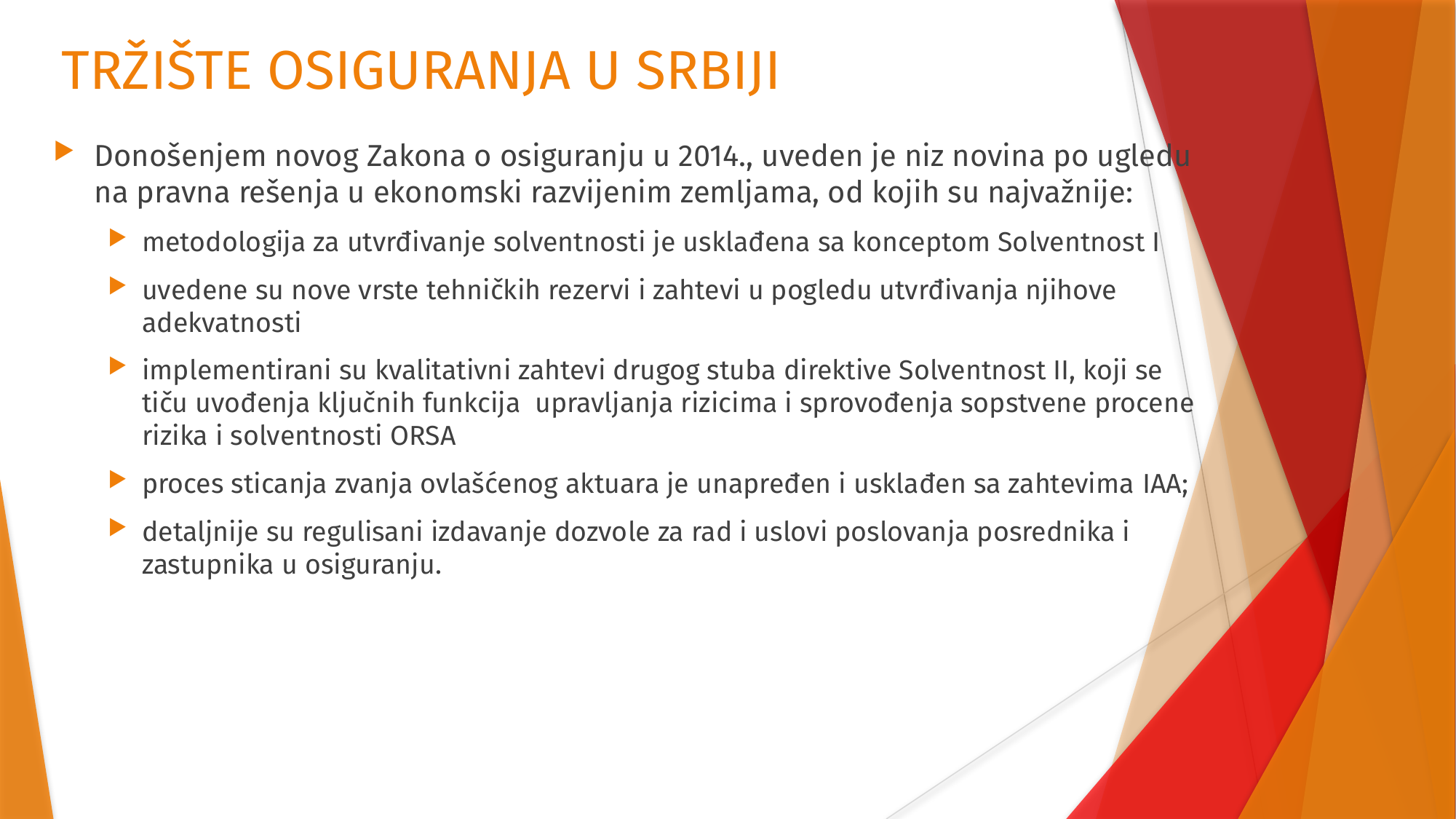

# TRŽIŠTE OSIGURANJA U SRBIJI
Donošenjem novog Zakona o osiguranju u 2014., uveden je niz novina po ugledu na pravna rešenja u ekonomski razvijenim zemljama, od kojih su najvažnije:
metodologija za utvrđivanje solventnosti je usklađena sa konceptom Solventnost I
uvedene su nove vrste tehničkih rezervi i zahtevi u pogledu utvrđivanja njihove adekvatnosti
implementirani su kvalitativni zahtevi drugog stuba direktive Solventnost II, koji se tiču uvođenja ključnih funkcija  upravljanja rizicima i sprovođenja sopstvene procene rizika i solventnosti ORSA
proces sticanja zvanja ovlašćenog aktuara je unapređen i usklađen sa zahtevima IAA;
detaljnije su regulisani izdavanje dozvole za rad i uslovi poslovanja posrednika i zastupnika u osiguranju.